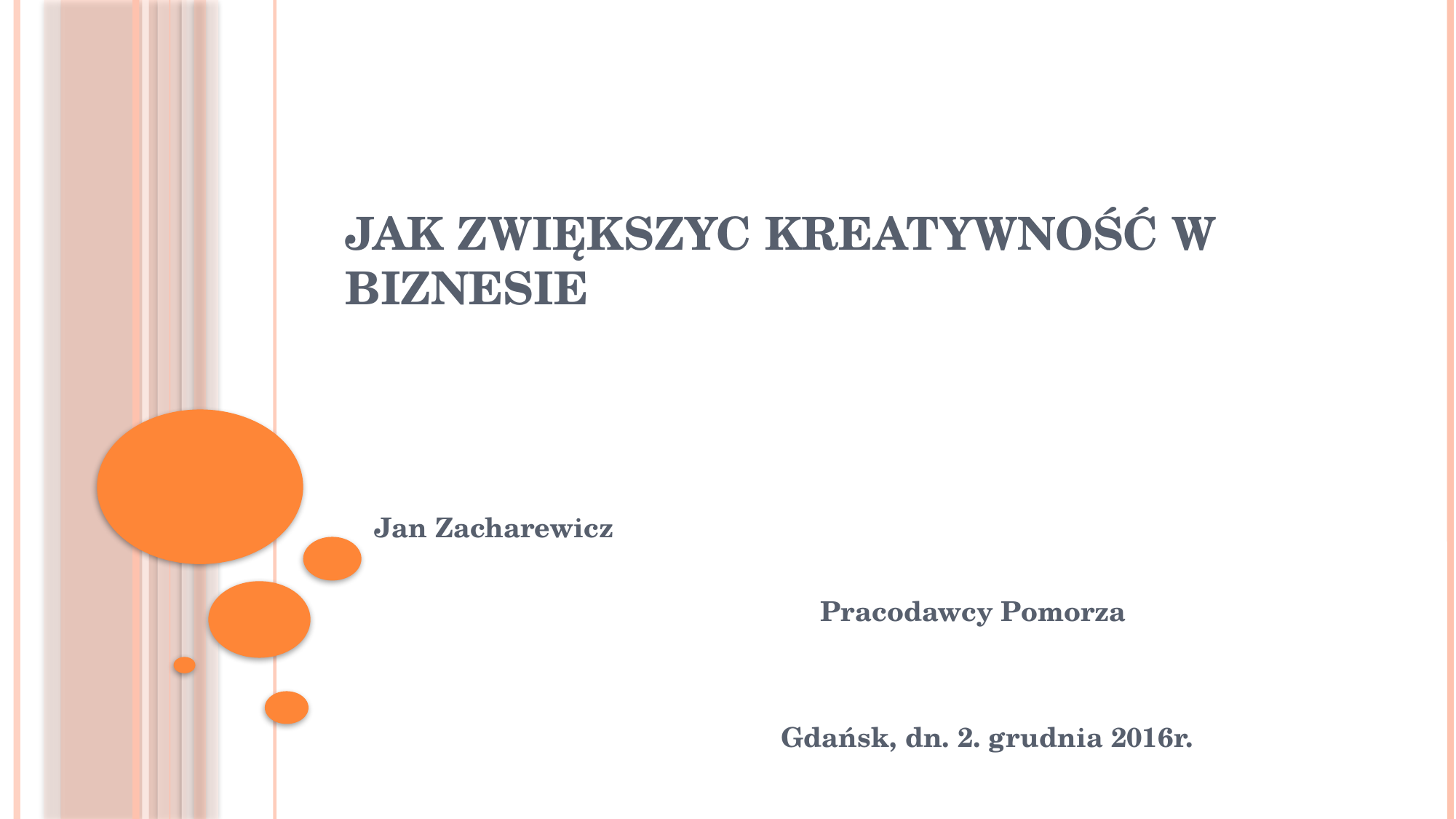

# JAK ZWIĘKSZYC KREATYWNOŚĆ W BIZNESIE
Jan Zacharewicz

                                                         Pracodawcy Pomorza

                                                    Gdańsk, dn. 2. grudnia 2016r.